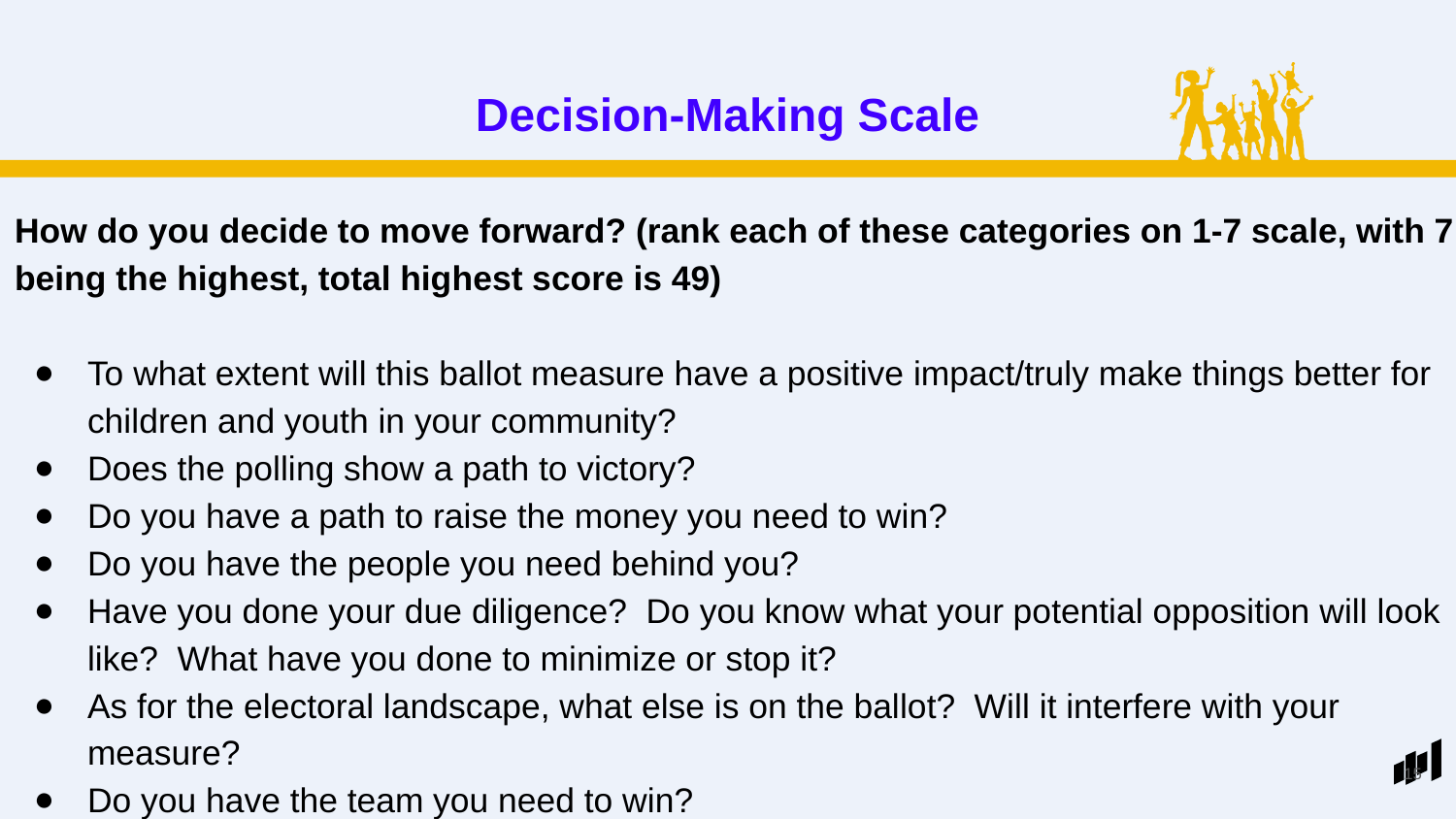

Decision-Making Scale
How do you decide to move forward? (rank each of these categories on 1-7 scale, with 7 being the highest, total highest score is 49)

To what extent will this ballot measure have a positive impact/truly make things better for children and youth in your community?
Does the polling show a path to victory?
Do you have a path to raise the money you need to win?
Do you have the people you need behind you?
Have you done your due diligence?  Do you know what your potential opposition will look like?  What have you done to minimize or stop it?
As for the electoral landscape, what else is on the ballot?  Will it interfere with your measure?
Do you have the team you need to win?
15